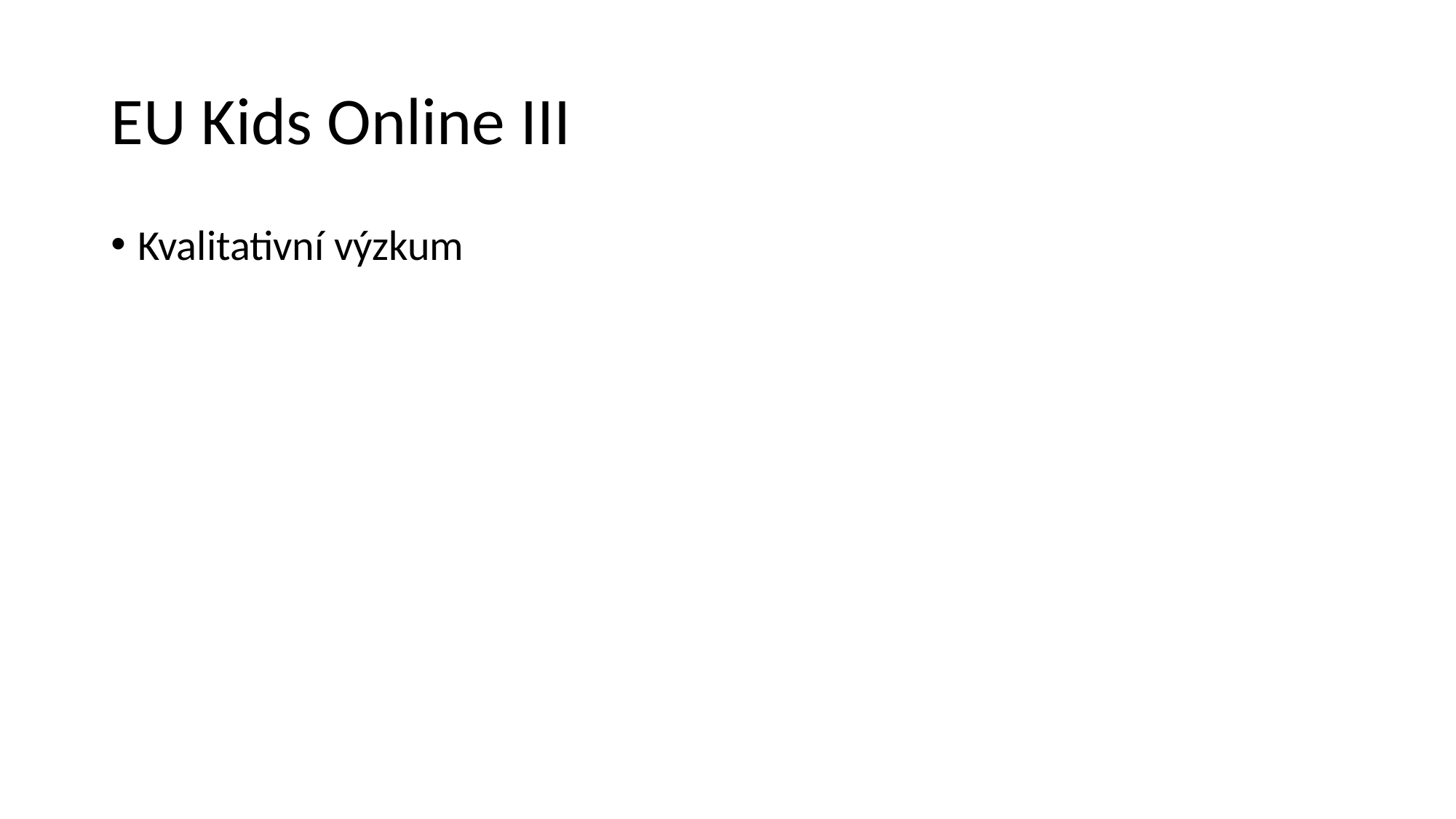

# EU Kids Online III
Kvalitativní výzkum